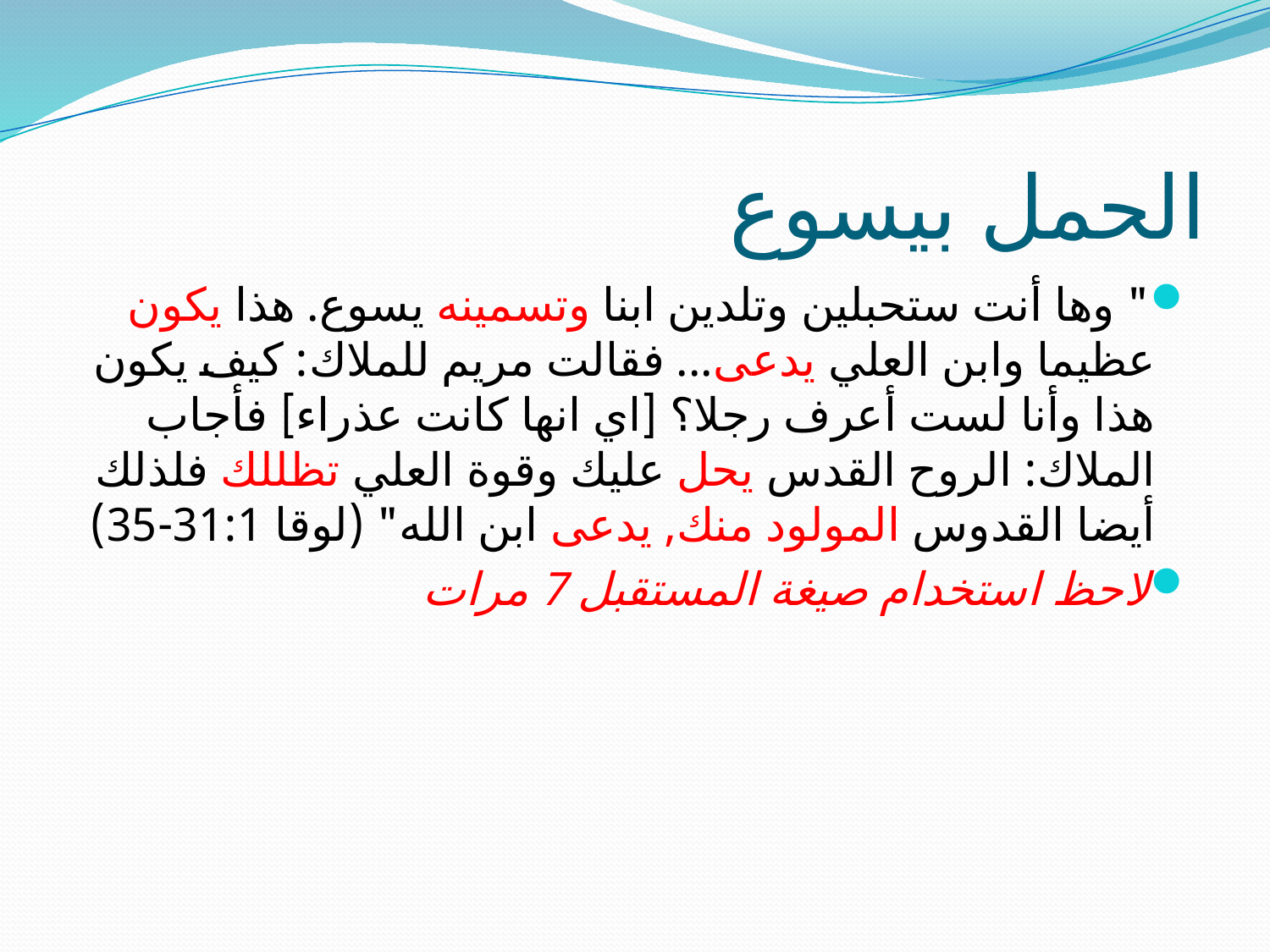

# الحمل بيسوع
" وها أنت ستحبلين وتلدين ابنا وتسمينه يسوع. هذا يكون عظيما وابن العلي يدعى... فقالت مريم للملاك: كيف يكون هذا وأنا لست أعرف رجلا؟ [اي انها كانت عذراء] فأجاب الملاك: الروح القدس يحل عليك وقوة العلي تظللك فلذلك أيضا القدوس المولود منك, يدعى ابن الله" (لوقا 31:1-35)
لاحظ استخدام صيغة المستقبل 7 مرات